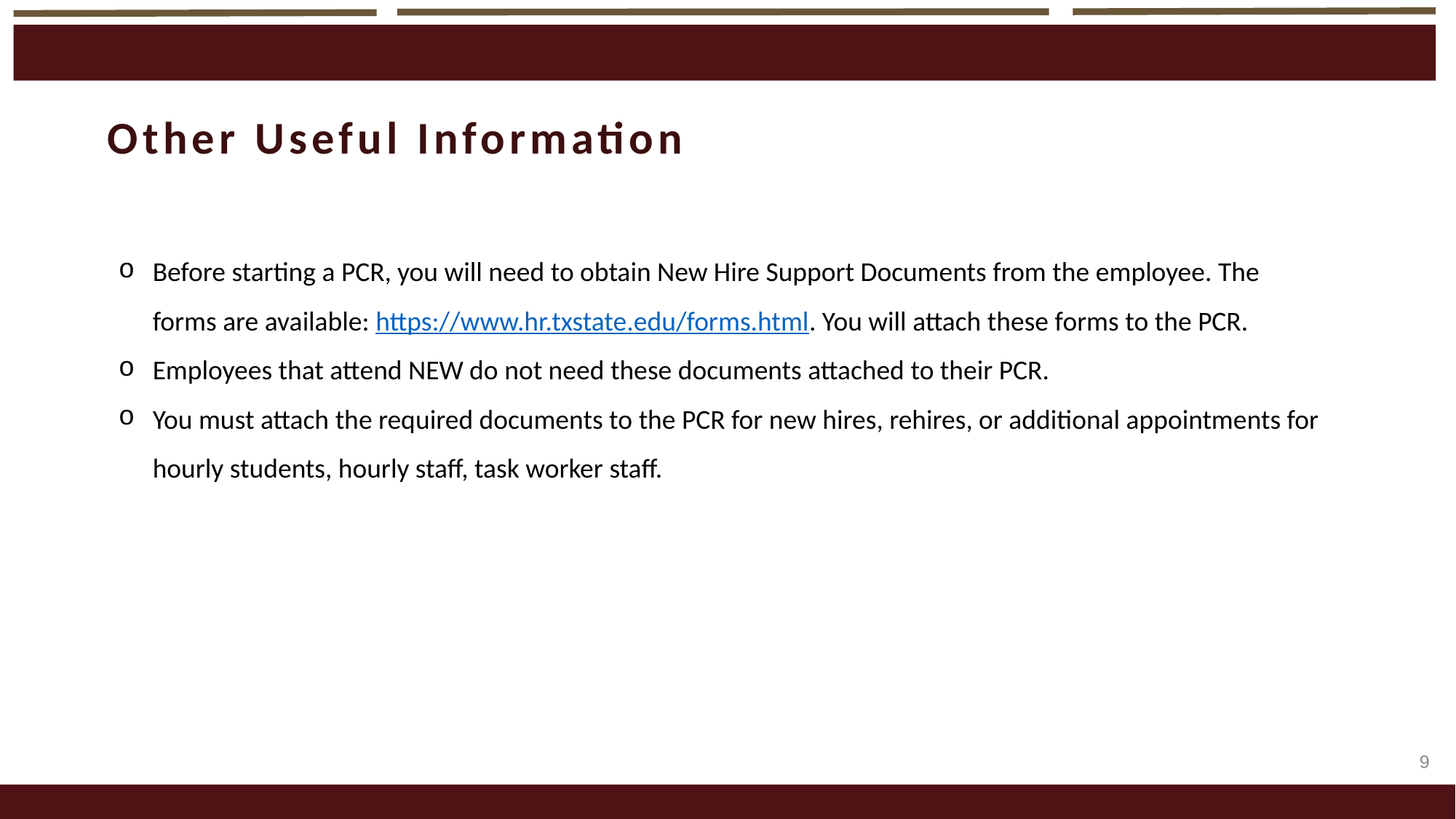

Other Useful Information

Before starting a PCR, you will need to obtain New Hire Support Documents from the employee. The forms are available: https://www.hr.txstate.edu/forms.html. You will attach these forms to the PCR.
Employees that attend NEW do not need these documents attached to their PCR.
You must attach the required documents to the PCR for new hires, rehires, or additional appointments for hourly students, hourly staff, task worker staff.

9